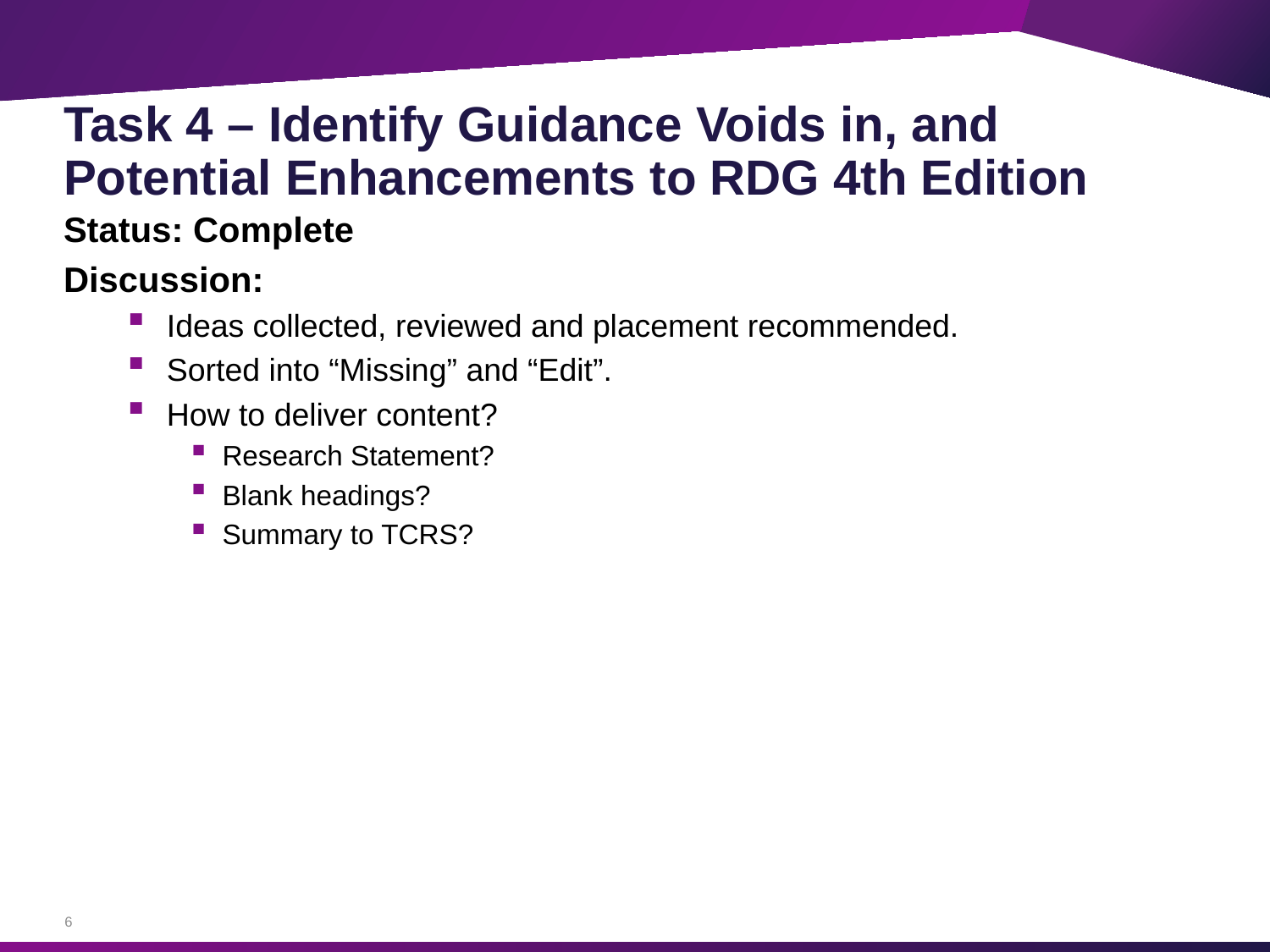

# Task 4 – Identify Guidance Voids in, and Potential Enhancements to RDG 4th Edition
Status: Complete
Discussion:
Ideas collected, reviewed and placement recommended.
Sorted into “Missing” and “Edit”.
How to deliver content?
Research Statement?
Blank headings?
Summary to TCRS?

6